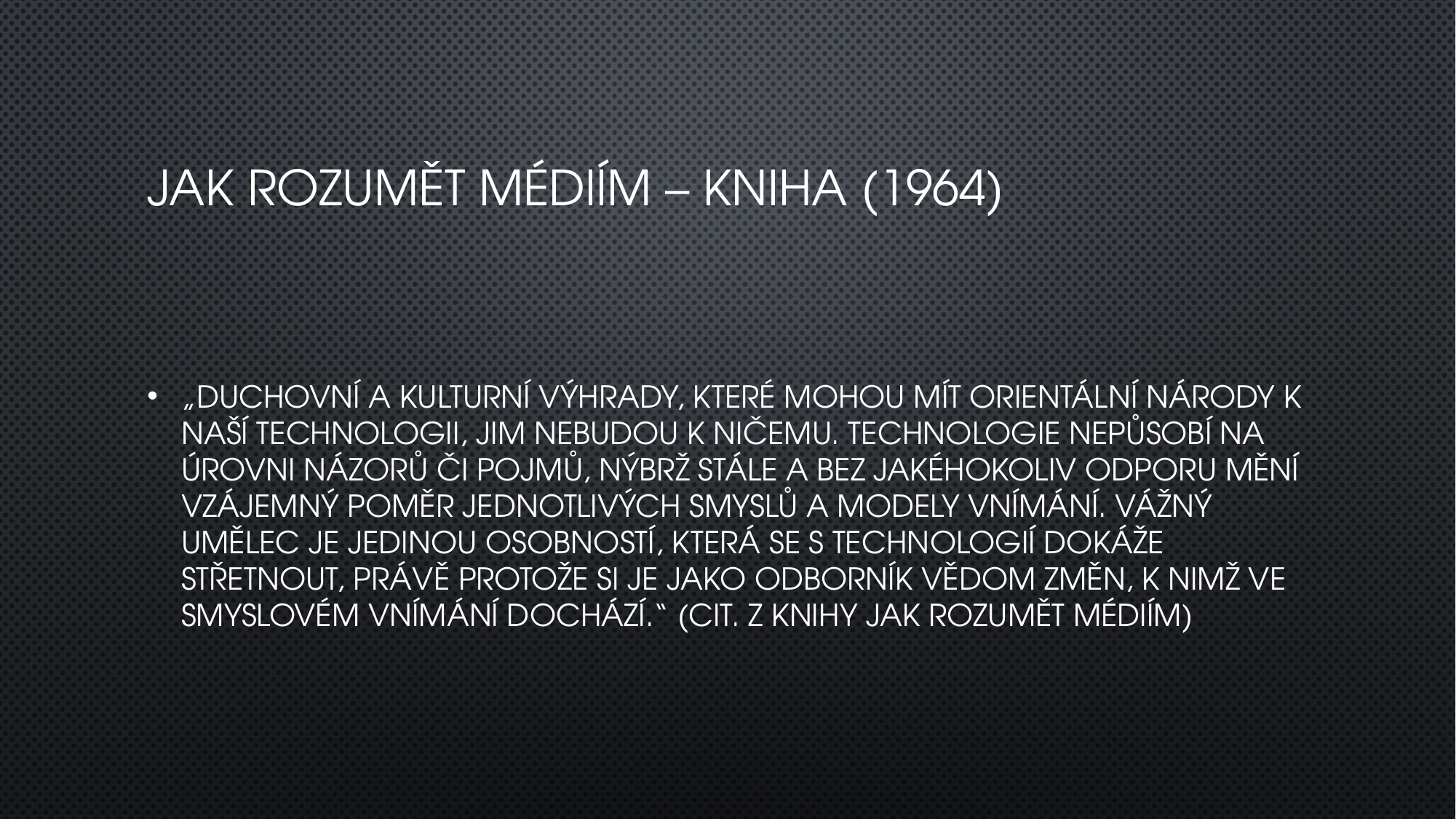

# Jak rozumět médiím – kniha (1964)
„Duchovní a kulturní výhrady, které mohou mít orientální národy k naší technologii, jim nebudou k ničemu. Technologie nepůsobí na úrovni názorů či pojmů, nýbrž stále a bez jakéhokoliv odporu mění vzájemný poměr jednotlivých smyslů a modely vnímání. Vážný umělec je jedinou osobností, která se s technologií dokáže střetnout, právě protože si je jako odborník vědom změn, k nimž ve smyslovém vnímání dochází.“ (cit. z knihy Jak rozumět médiím)